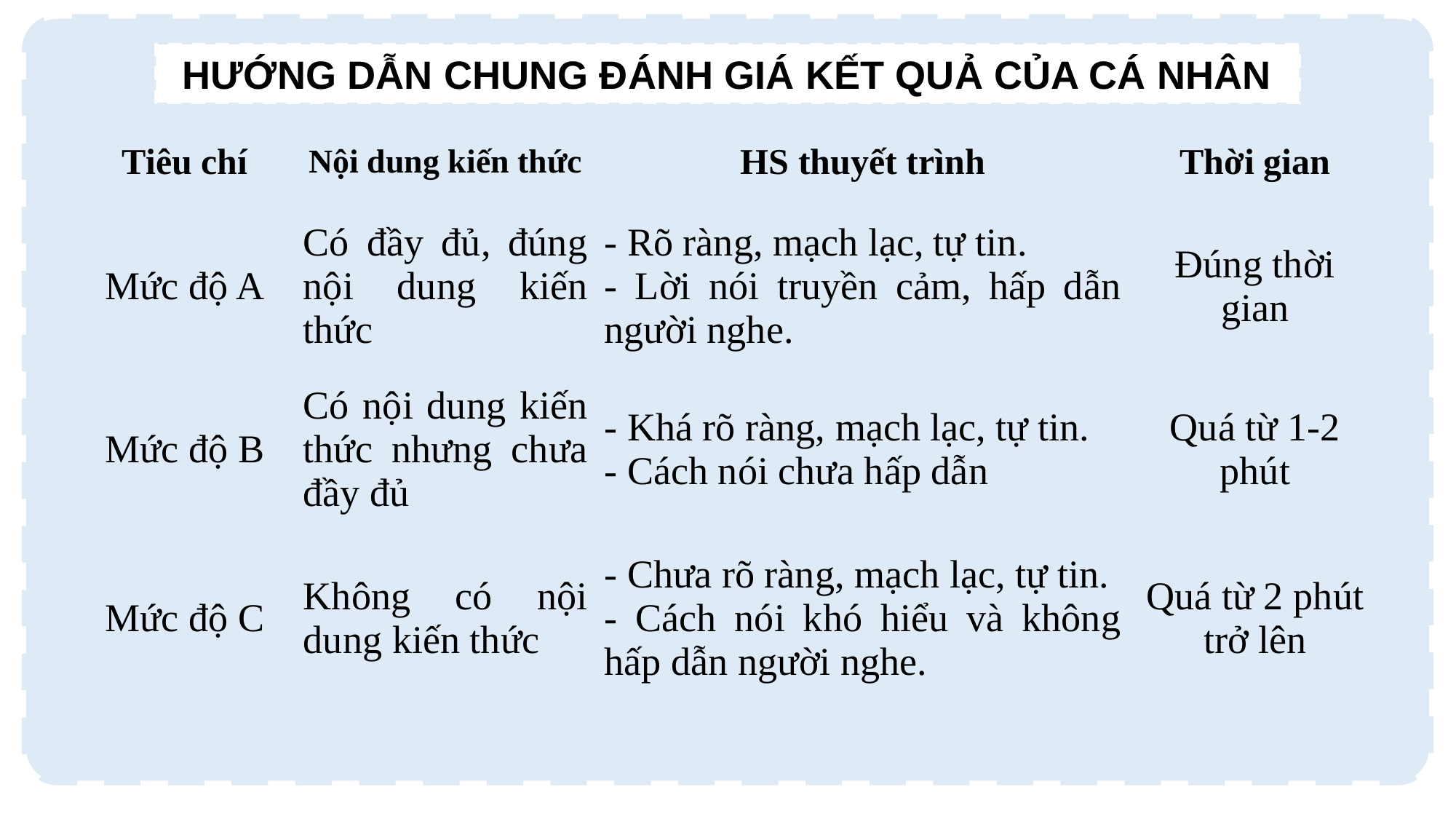

HƯỚNG DẪN CHUNG ĐÁNH GIÁ KẾT QUẢ CỦA CÁ NHÂN
| Tiêu chí | Nội dung kiến thức | HS thuyết trình | Thời gian |
| --- | --- | --- | --- |
| Mức độ A | Có đầy đủ, đúng nội dung kiến thức | - Rõ ràng, mạch lạc, tự tin. - Lời nói truyền cảm, hấp dẫn người nghe. | Đúng thời gian |
| Mức độ B | Có nội dung kiến thức nhưng chưa đầy đủ | - Khá rõ ràng, mạch lạc, tự tin. - Cách nói chưa hấp dẫn | Quá từ 1-2 phút |
| Mức độ C | Không có nội dung kiến thức | - Chưa rõ ràng, mạch lạc, tự tin. - Cách nói khó hiểu và không hấp dẫn người nghe. | Quá từ 2 phút trở lên |